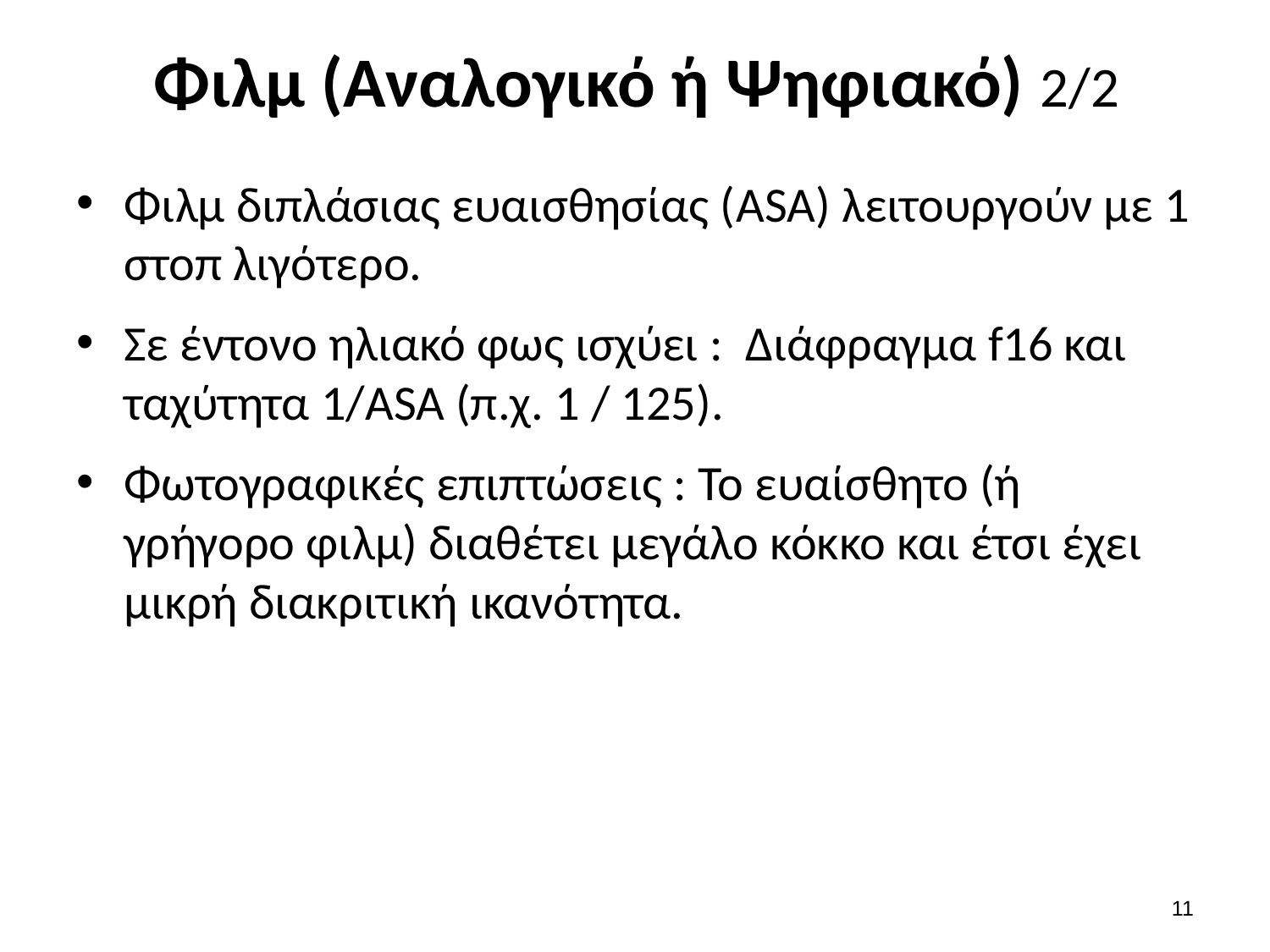

# Φιλμ (Αναλογικό ή Ψηφιακό) 2/2
Φιλμ διπλάσιας ευαισθησίας (ASA) λειτουργούν με 1 στοπ λιγότερο.
Σε έντονο ηλιακό φως ισχύει :  Διάφραγμα f16 και ταχύτητα 1/ASA (π.χ. 1 / 125).
Φωτογραφικές επιπτώσεις : Το ευαίσθητο (ή γρήγορο φιλμ) διαθέτει μεγάλο κόκκο και έτσι έχει μικρή διακριτική ικανότητα.
11